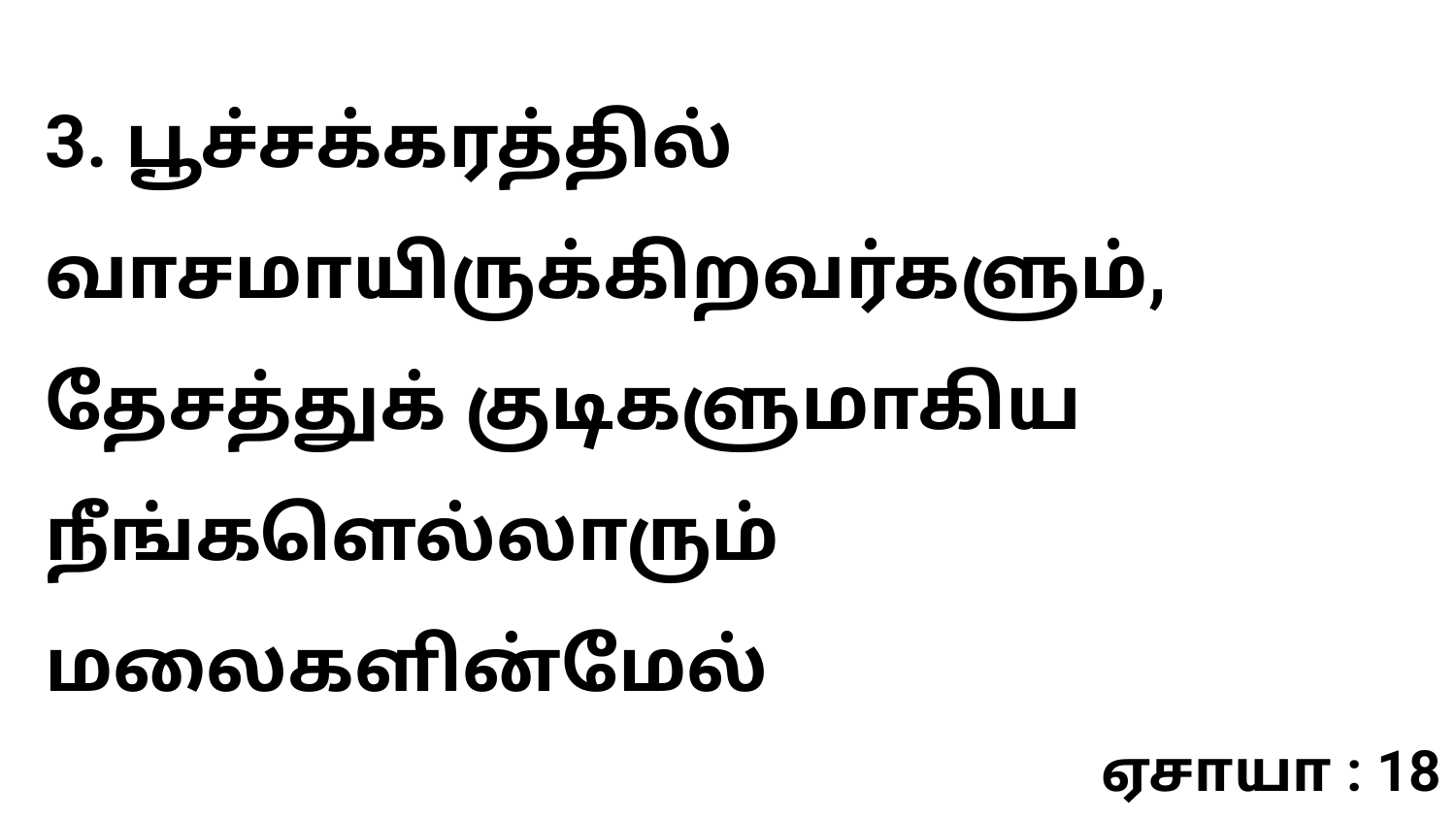

3. பூச்சக்கரத்தில் வாசமாயிருக்கிறவர்களும், தேசத்துக் குடிகளுமாகிய நீங்களெல்லாரும் மலைகளின்மேல்
ஏசாயா : 18